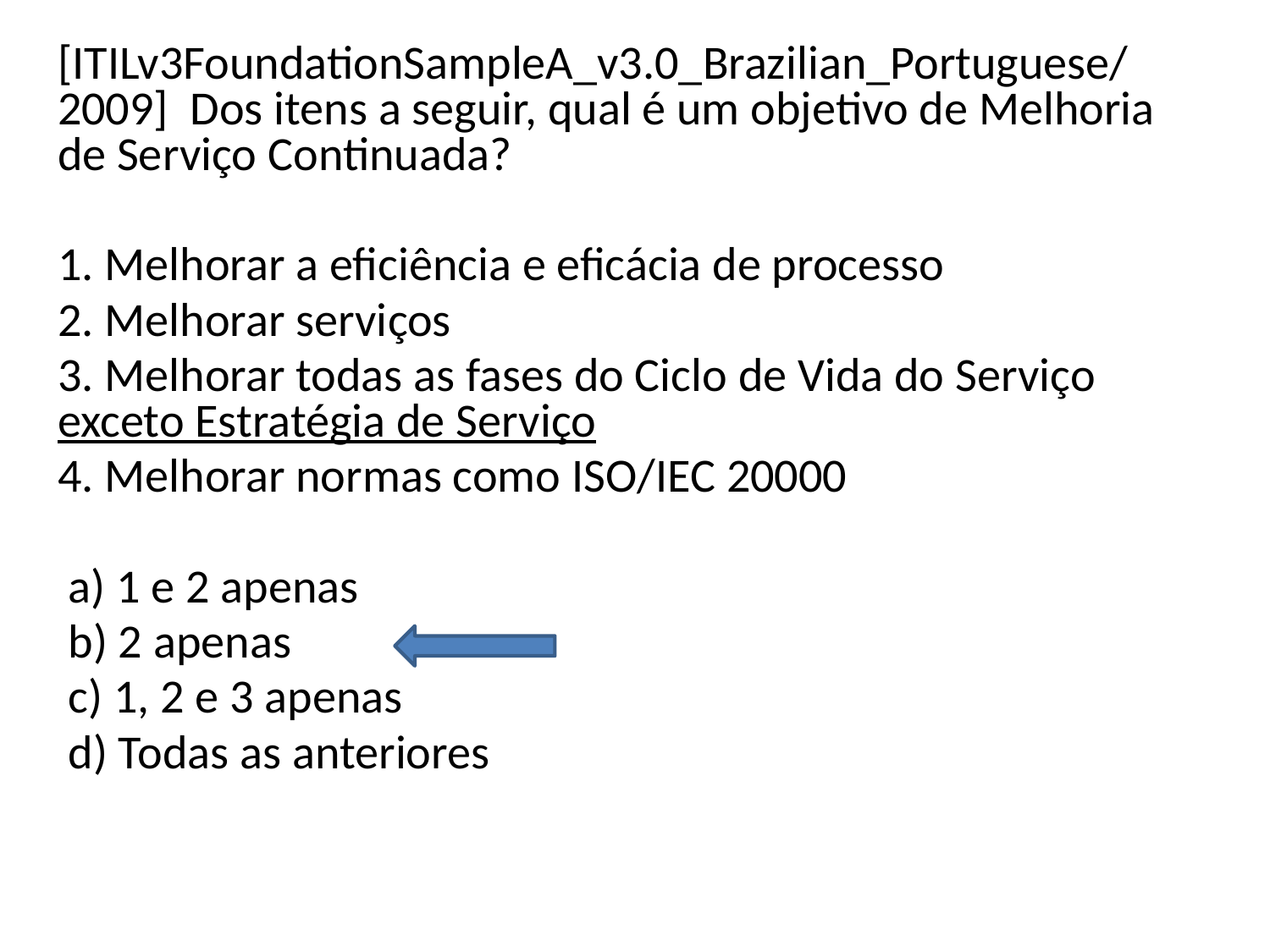

[ITILv3FoundationSampleA_v3.0_Brazilian_Portuguese/ 2009]  Dos itens a seguir, qual é um objetivo de Melhoria de Serviço Continuada?

1. Melhorar a eficiência e eficácia de processo
2. Melhorar serviços
3. Melhorar todas as fases do Ciclo de Vida do Serviço exceto Estratégia de Serviço
4. Melhorar normas como ISO/IEC 20000

 a) 1 e 2 apenas
 b) 2 apenas
 c) 1, 2 e 3 apenas
 d) Todas as anteriores